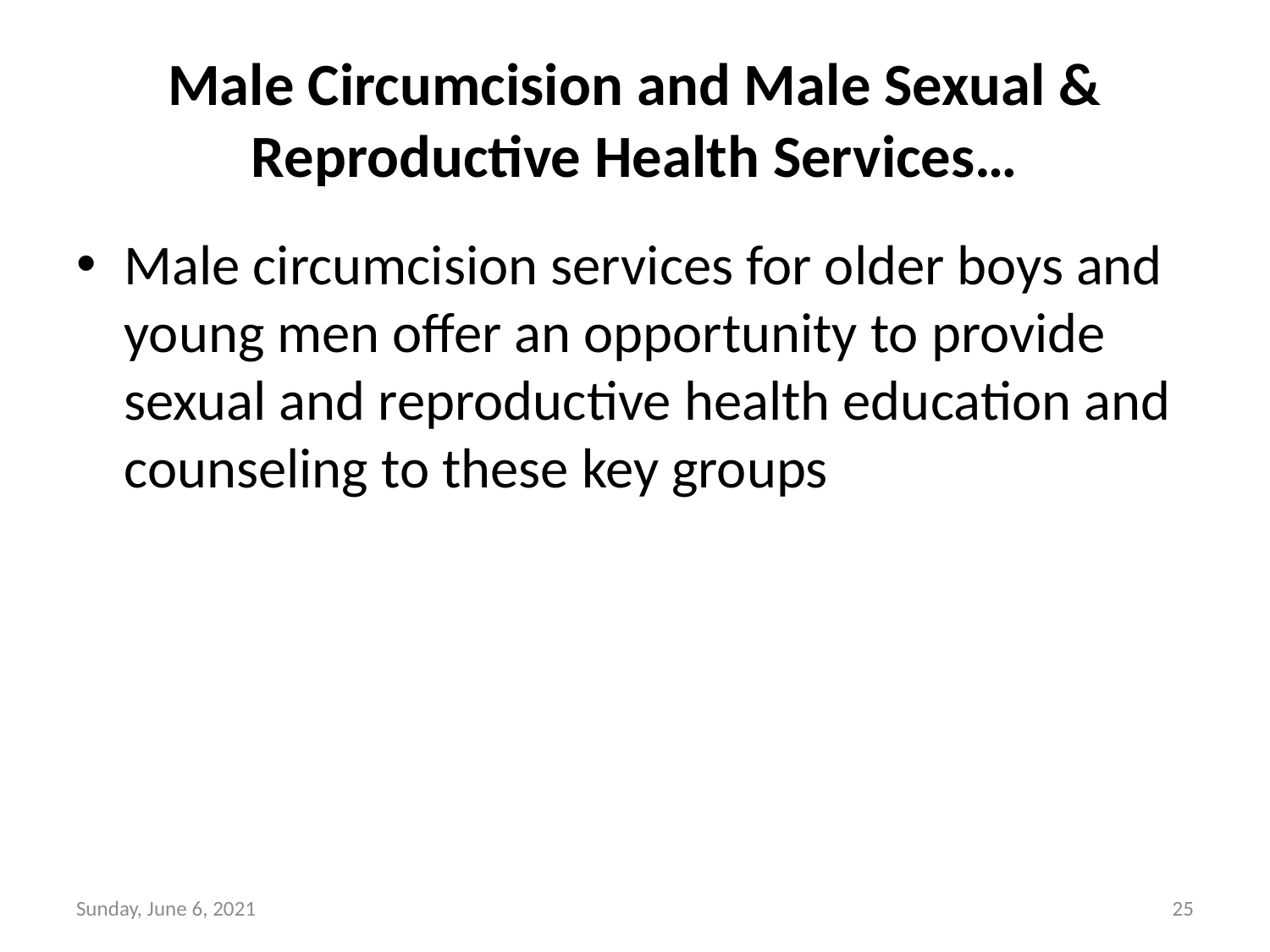

# Male Circumcision and Male Sexual & Reproductive Health Services…
Male circumcision services for older boys and young men offer an opportunity to provide sexual and reproductive health education and counseling to these key groups
Sunday, June 6, 2021
25